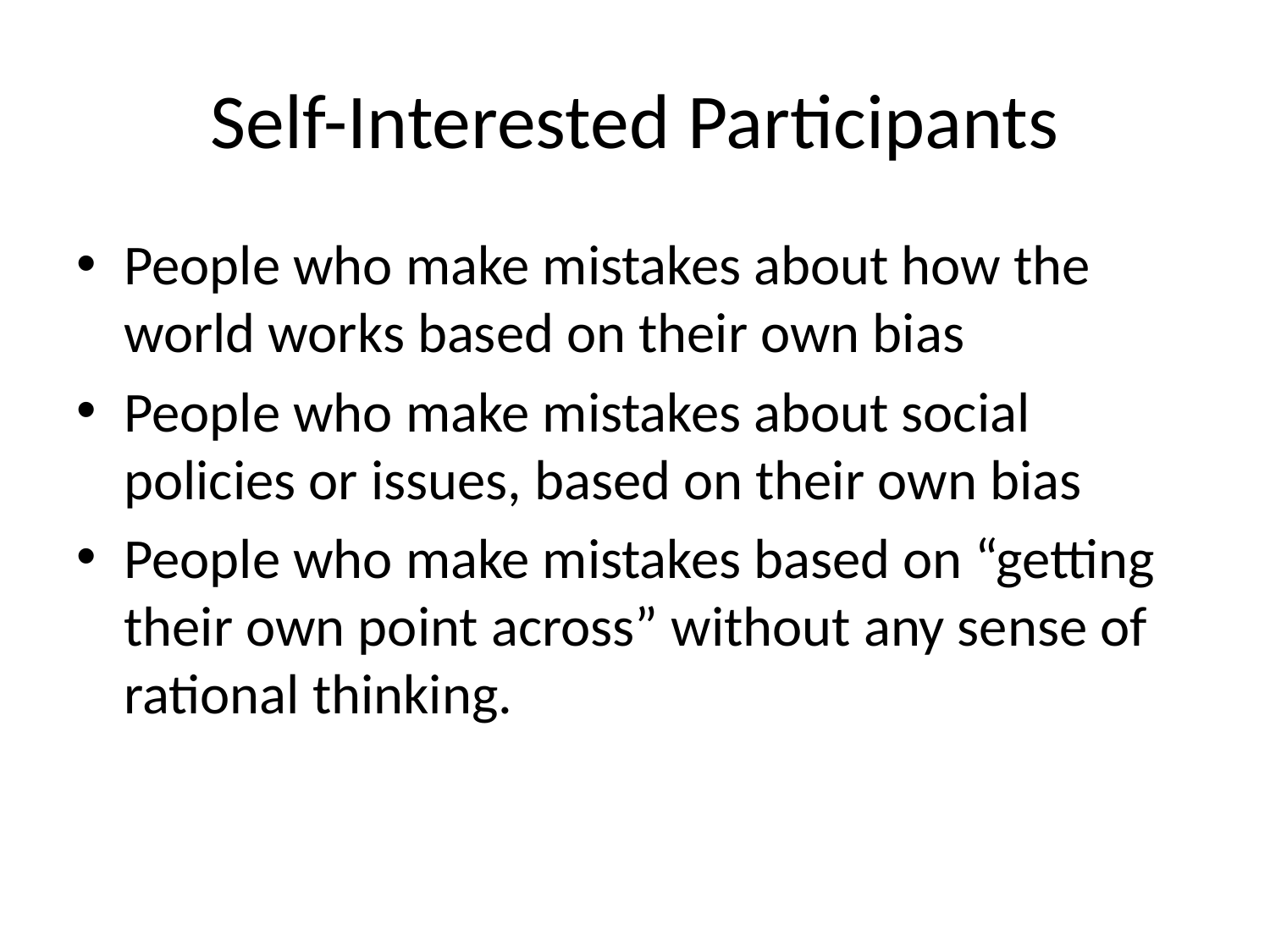

# Self-Interested Participants
People who make mistakes about how the world works based on their own bias
People who make mistakes about social policies or issues, based on their own bias
People who make mistakes based on “getting their own point across” without any sense of rational thinking.